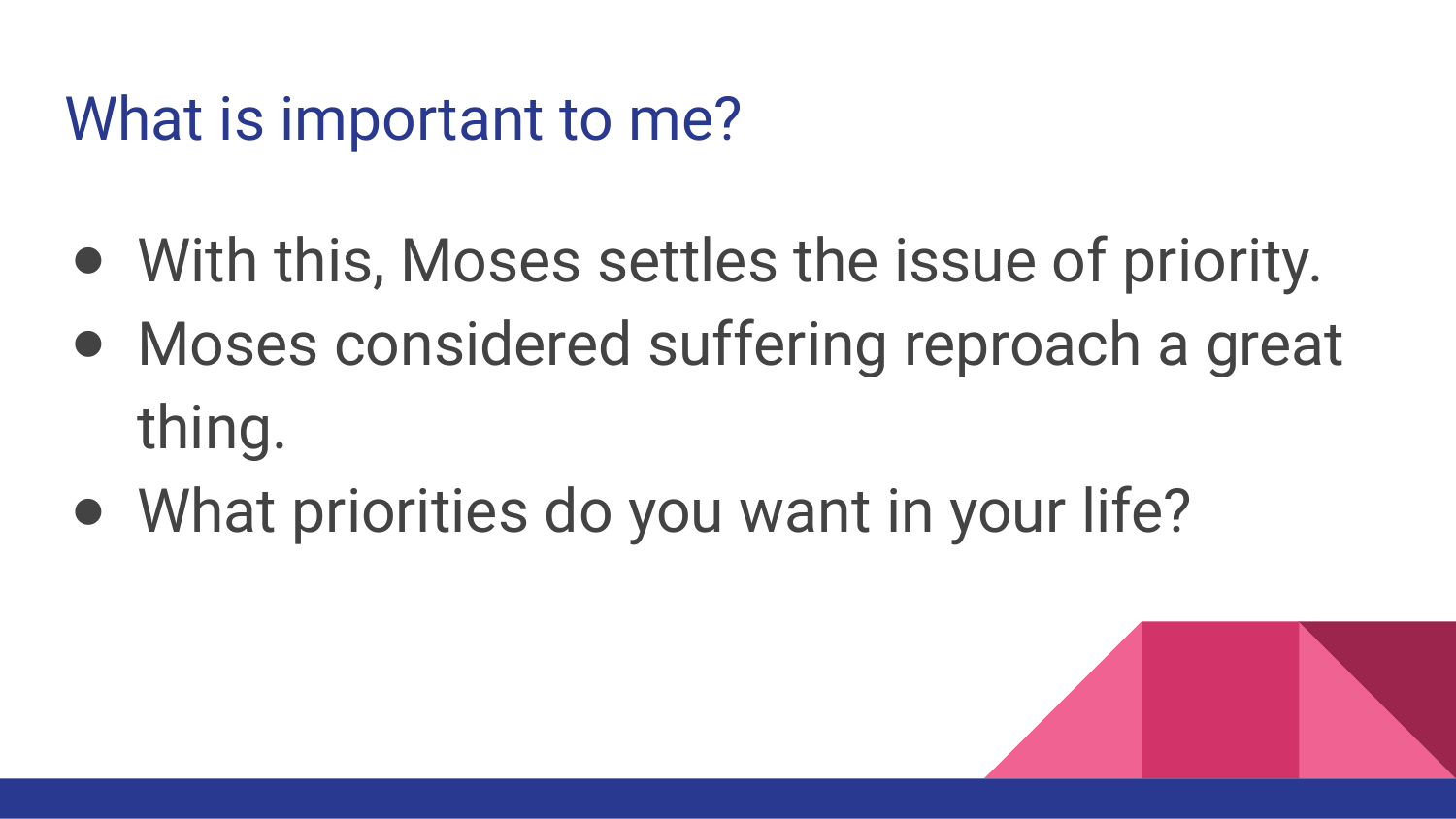

# What is important to me?
With this, Moses settles the issue of priority.
Moses considered suffering reproach a great thing.
What priorities do you want in your life?